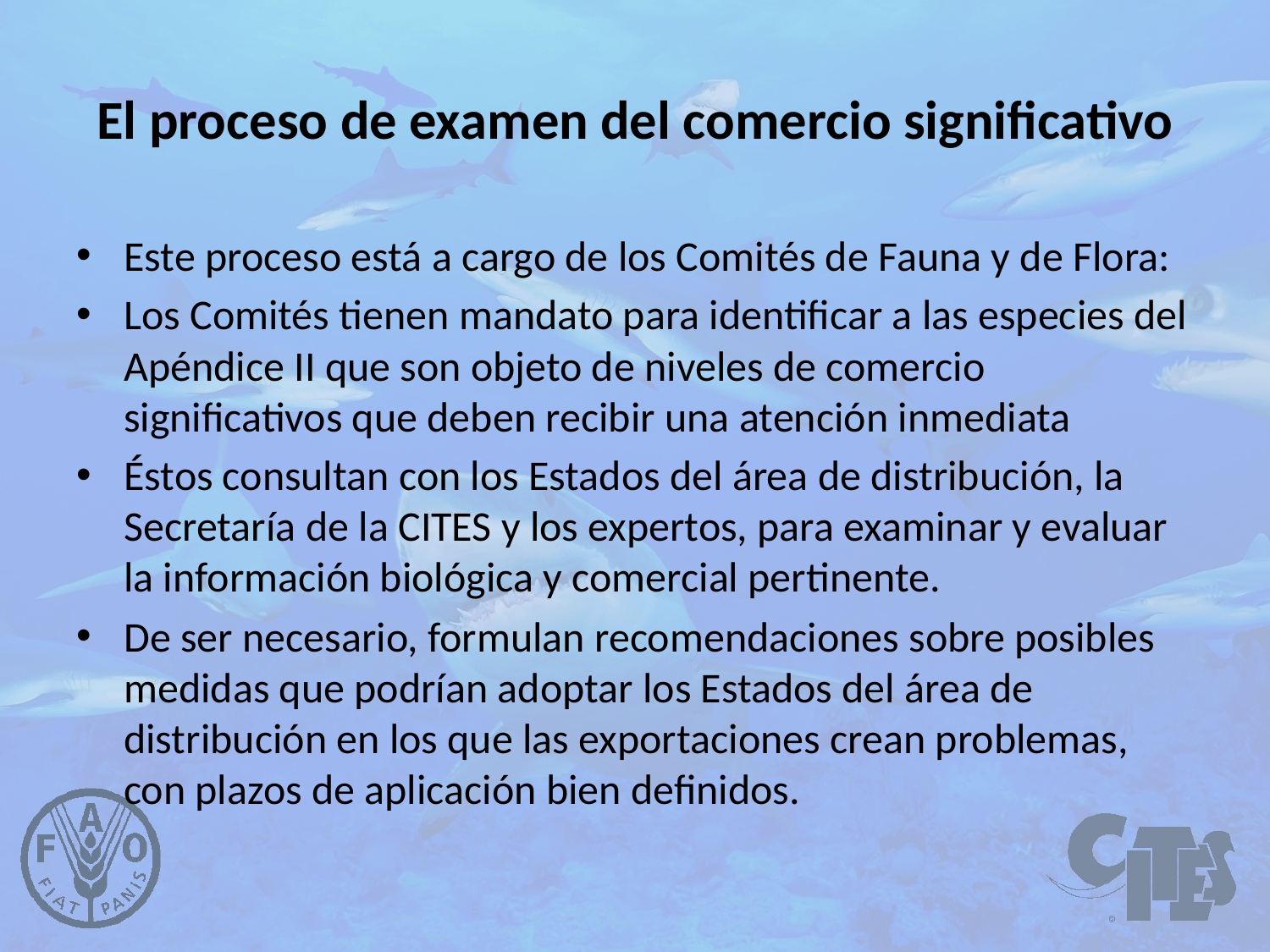

# El proceso de examen del comercio significativo
Este proceso está a cargo de los Comités de Fauna y de Flora:
Los Comités tienen mandato para identificar a las especies del Apéndice II que son objeto de niveles de comercio significativos que deben recibir una atención inmediata
Éstos consultan con los Estados del área de distribución, la Secretaría de la CITES y los expertos, para examinar y evaluar la información biológica y comercial pertinente.
De ser necesario, formulan recomendaciones sobre posibles medidas que podrían adoptar los Estados del área de distribución en los que las exportaciones crean problemas, con plazos de aplicación bien definidos.